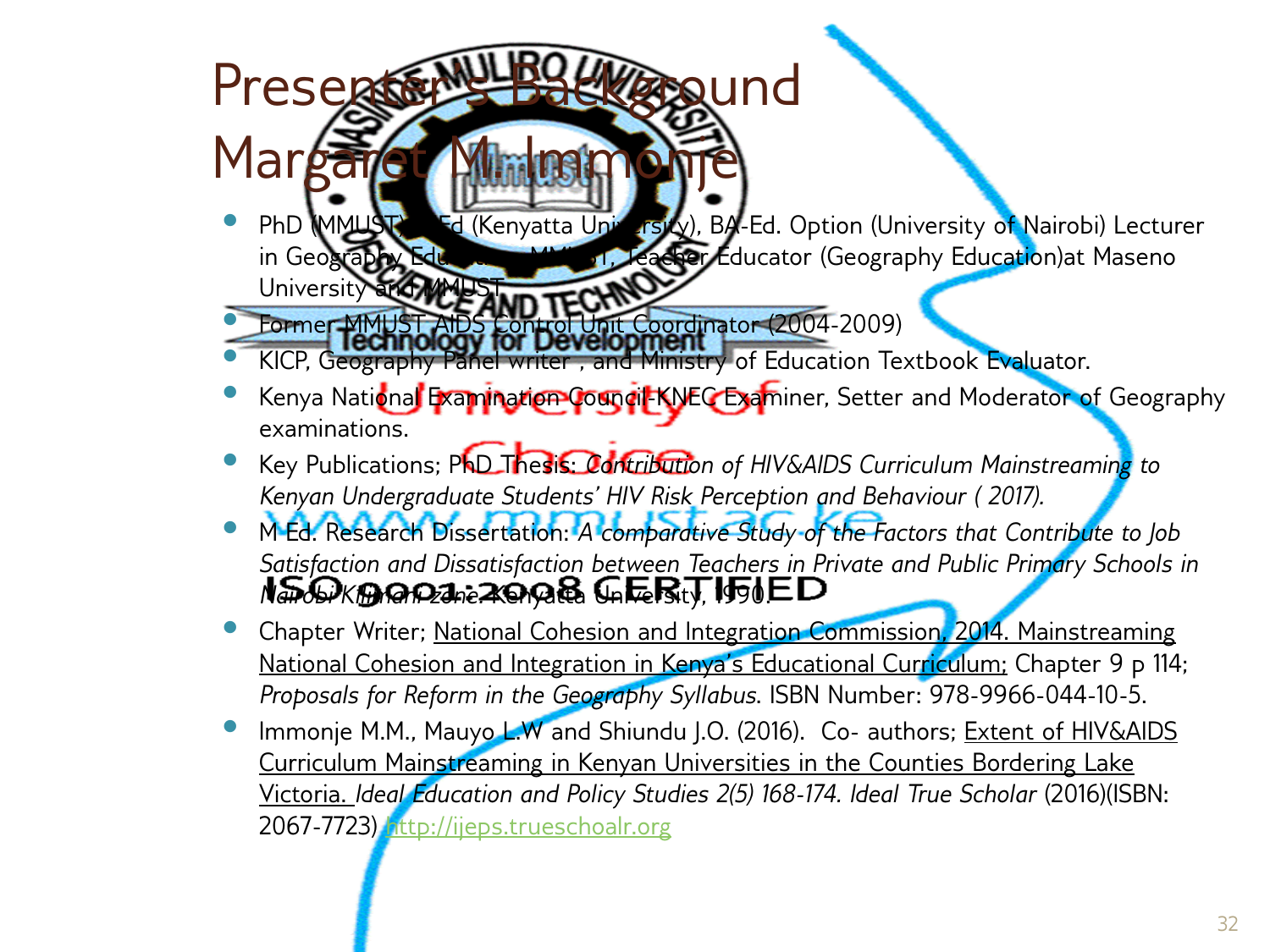

# Presenter’s Background Margaret M. Immonje
PhD (MMUST), MEd (Kenyatta University), BA-Ed. Option (University of Nairobi) Lecturer in Geography Education, MMUST, Teacher Educator (Geography Education)at Maseno University and MMUST
Former MMUST AIDS Control Unit Coordinator (2004-2009)
KICP, Geography Panel writer , and Ministry of Education Textbook Evaluator.
Kenya National Examination Council-KNEC Examiner, Setter and Moderator of Geography examinations.
Key Publications; PhD Thesis: Contribution of HIV&AIDS Curriculum Mainstreaming to Kenyan Undergraduate Students’ HIV Risk Perception and Behaviour ( 2017).
M Ed. Research Dissertation: A comparative Study of the Factors that Contribute to Job Satisfaction and Dissatisfaction between Teachers in Private and Public Primary Schools in Nairobi Kilimani zone. Kenyatta University, 1990.
Chapter Writer; National Cohesion and Integration Commission, 2014. Mainstreaming National Cohesion and Integration in Kenya’s Educational Curriculum; Chapter 9 p 114; Proposals for Reform in the Geography Syllabus. ISBN Number: 978-9966-044-10-5.
Immonje M.M., Mauyo L.W and Shiundu J.O. (2016).  Co- authors; Extent of HIV&AIDS Curriculum Mainstreaming in Kenyan Universities in the Counties Bordering Lake Victoria. Ideal Education and Policy Studies 2(5) 168-174. Ideal True Scholar (2016)(ISBN: 2067-7723) http://ijeps.trueschoalr.org

32